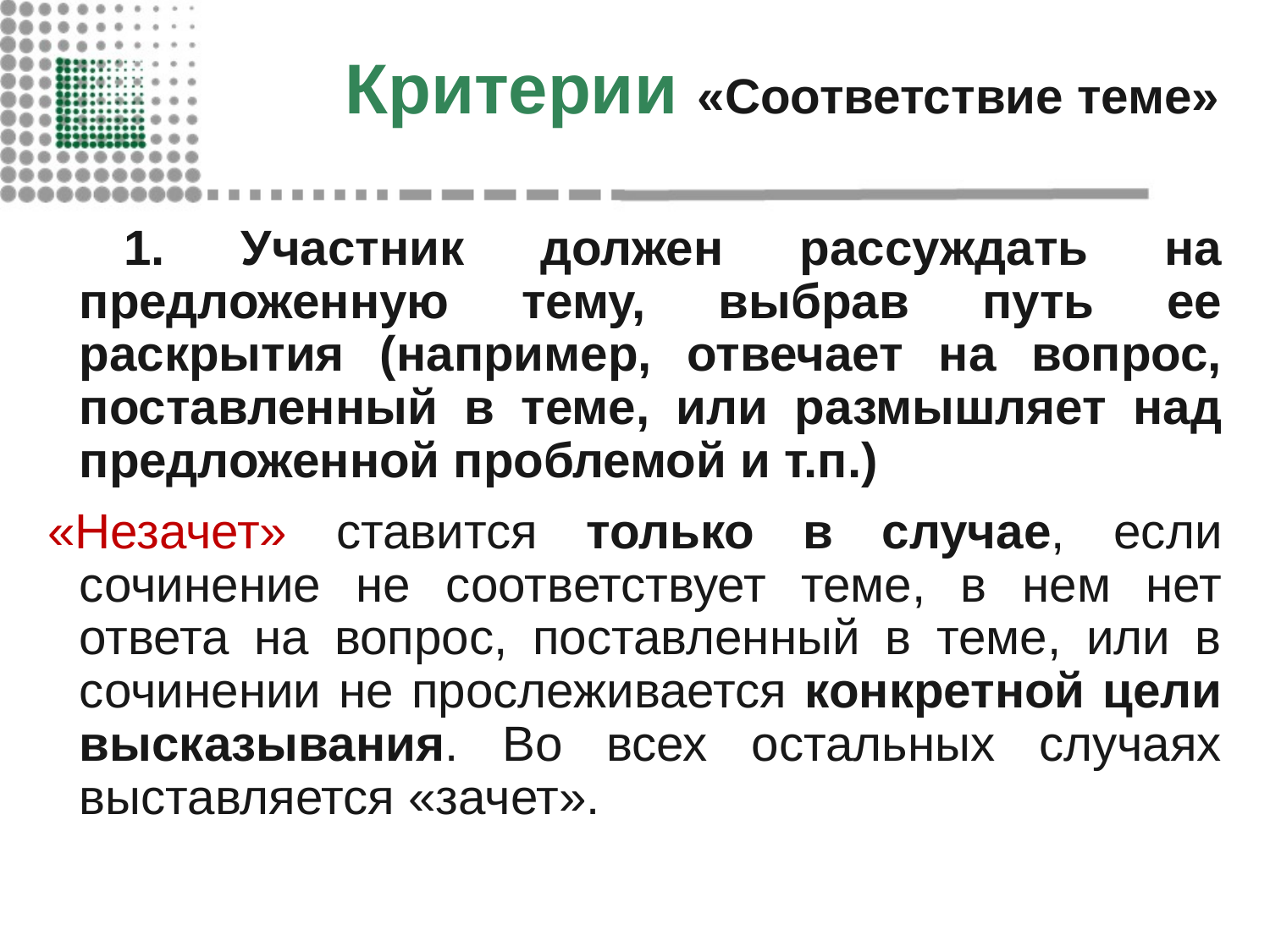

# Критерии «Соответствие теме»
 1. Участник должен рассуждать на предложенную тему, выбрав путь ее раскрытия (например, отвечает на вопрос, поставленный в теме, или размышляет над предложенной проблемой и т.п.)
«Незачет» ставится только в случае, если сочинение не соответствует теме, в нем нет ответа на вопрос, поставленный в теме, или в сочинении не прослеживается конкретной цели высказывания. Во всех остальных случаях выставляется «зачет».